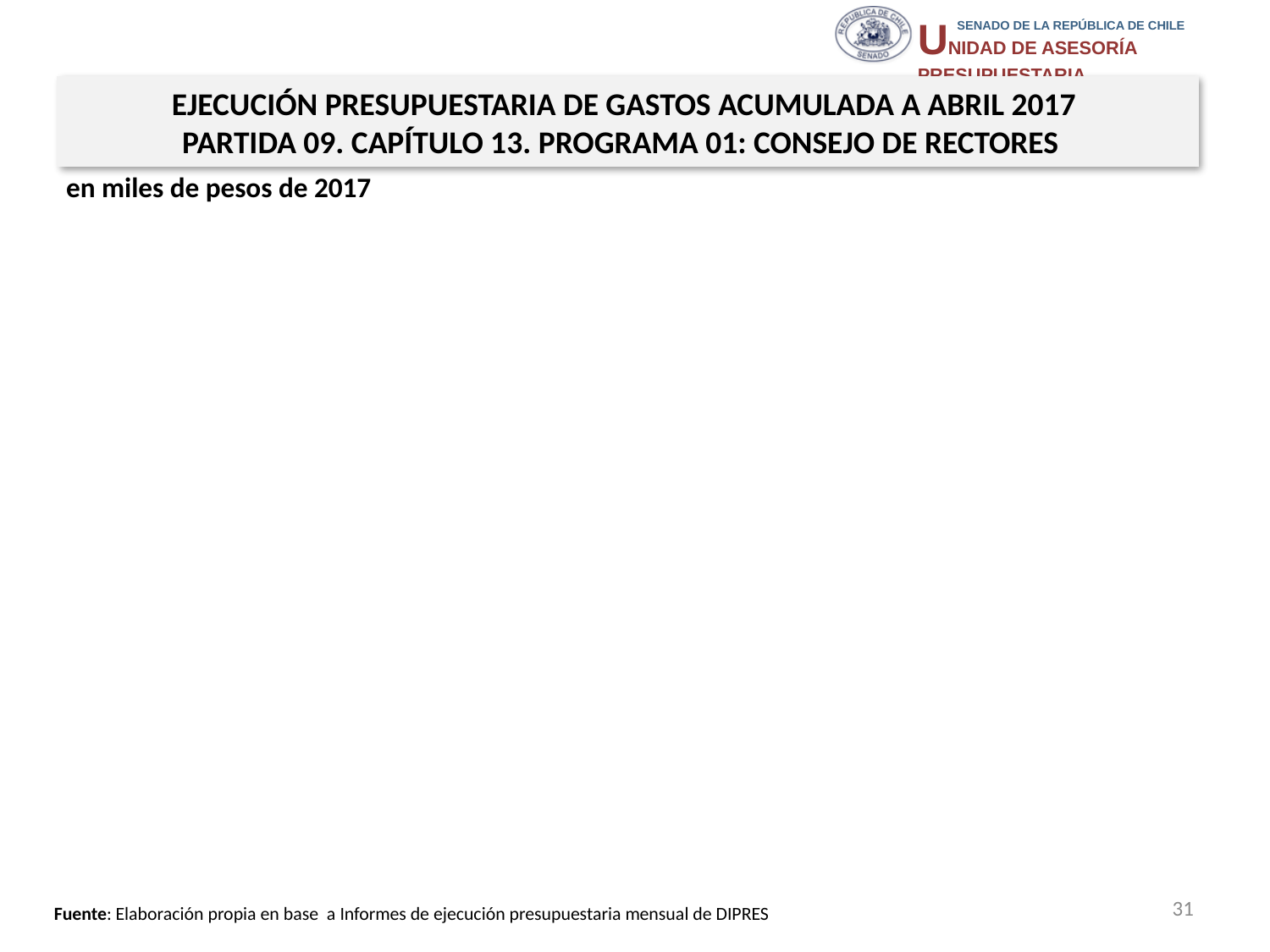

EJECUCIÓN PRESUPUESTARIA DE GASTOS ACUMULADA A ABRIL 2017
PARTIDA 09. CAPÍTULO 13. PROGRAMA 01: CONSEJO DE RECTORES
en miles de pesos de 2017
31
Fuente: Elaboración propia en base  a Informes de ejecución presupuestaria mensual de DIPRES